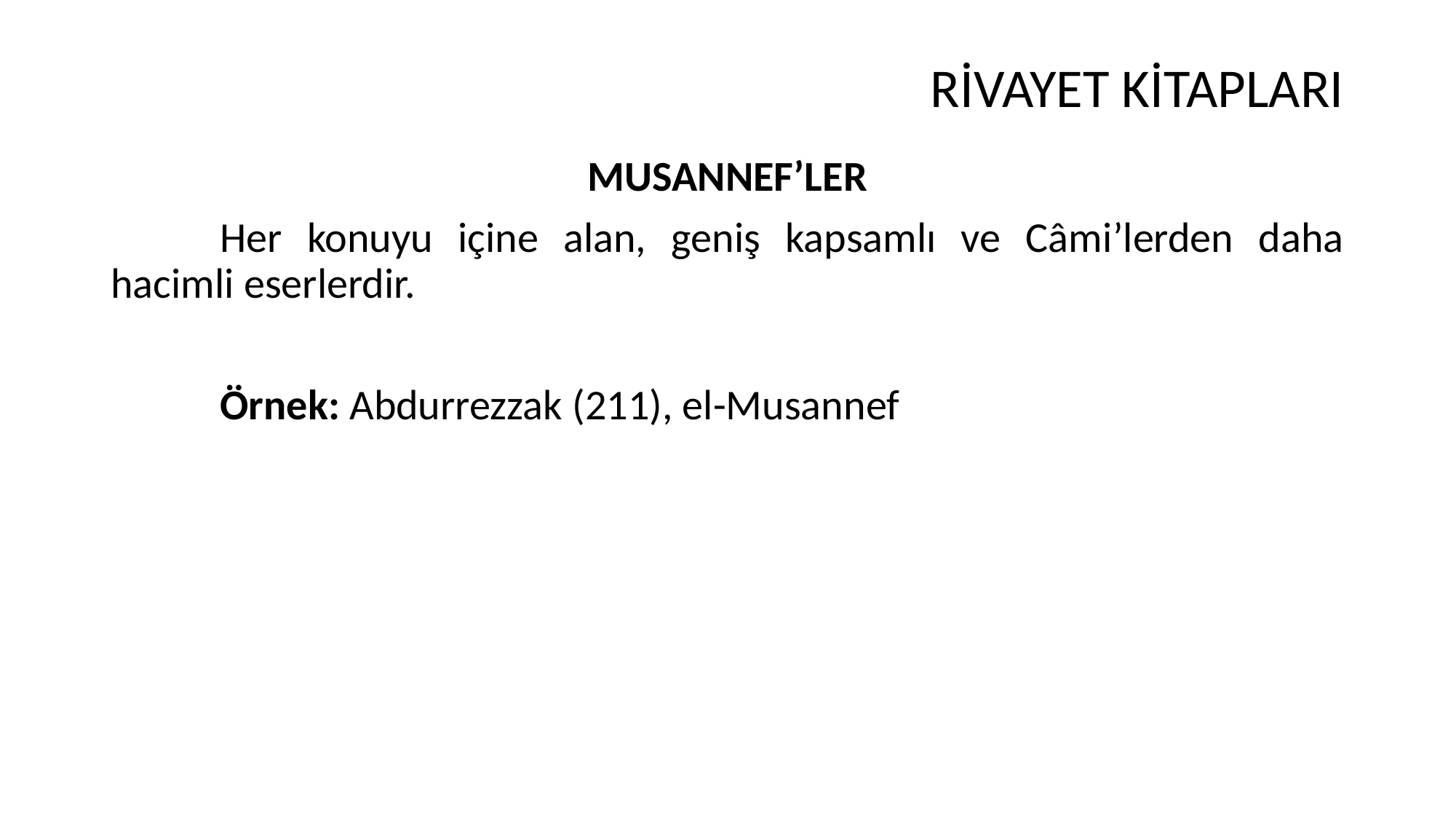

# RİVAYET KİTAPLARI
MUSANNEF’LER
	Her konuyu içine alan, geniş kapsamlı ve Câmi’lerden daha hacimli eserlerdir.

	Örnek: Abdurrezzak (211), el-Musannef